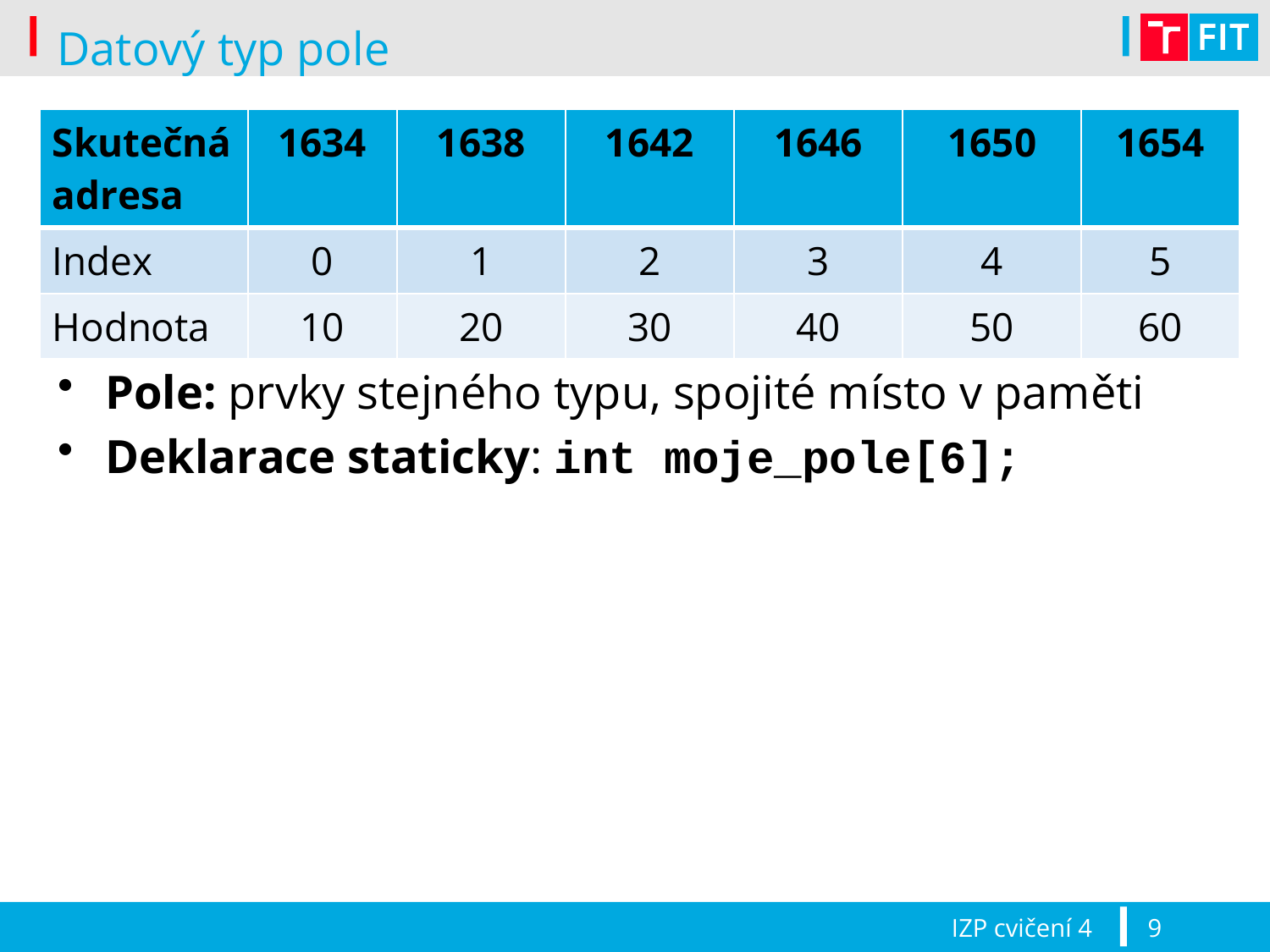

# Datový typ pole

| Skutečná adresa | 1634 | 1638 | 1642 | 1646 | 1650 | 1654 |
| --- | --- | --- | --- | --- | --- | --- |
| Index | 0 | 1 | 2 | 3 | 4 | 5 |
| Hodnota | 10 | 20 | 30 | 40 | 50 | 60 |
Pole: prvky stejného typu, spojité místo v paměti
Deklarace staticky: int moje_pole[6];

IZP cvičení 4
9